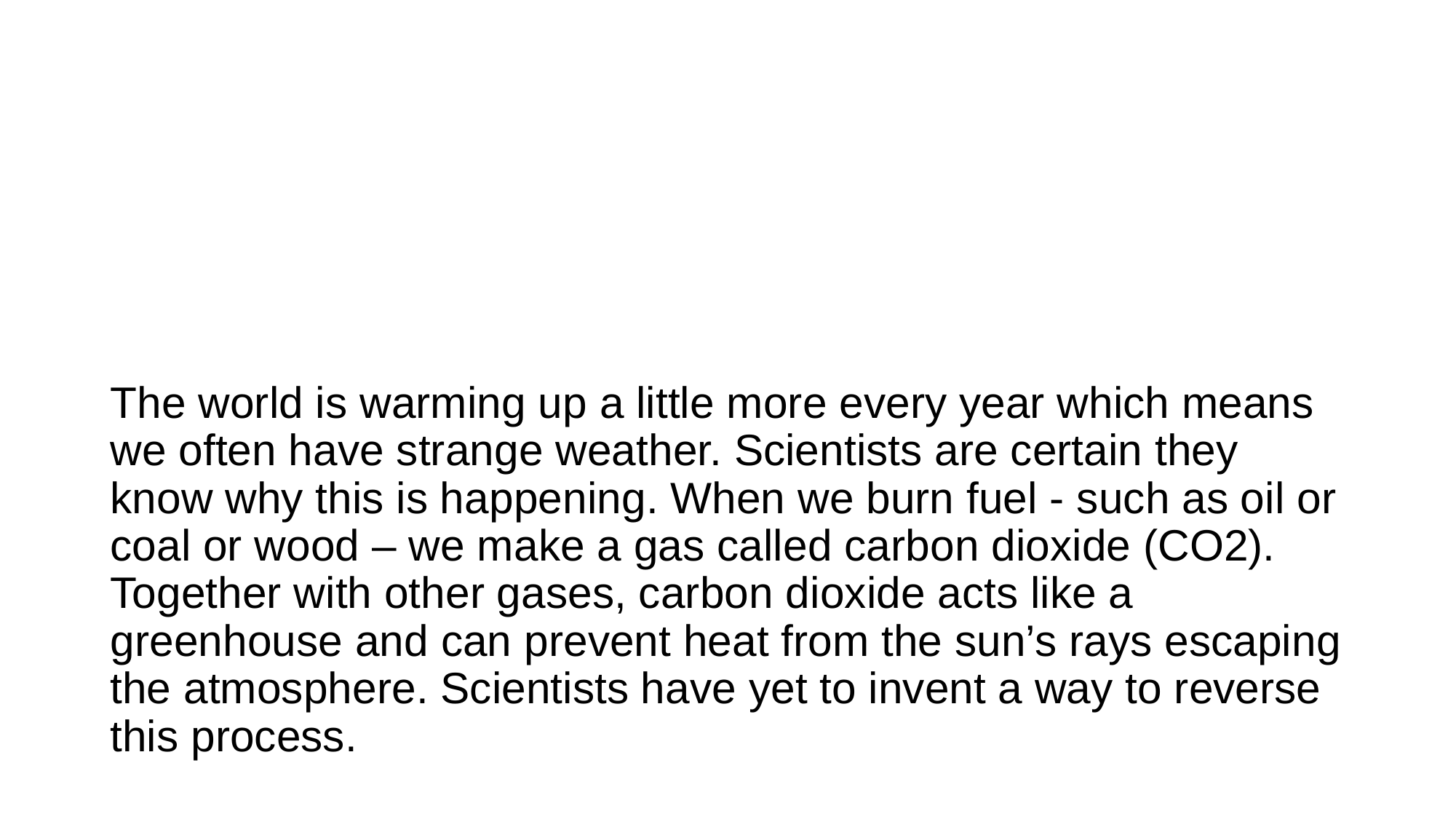

# The world is warming up a little more every year which means we often have strange weather. Scientists are certain they know why this is happening. When we burn fuel - such as oil or coal or wood – we make a gas called carbon dioxide (CO2). Together with other gases, carbon dioxide acts like a greenhouse and can prevent heat from the sun’s rays escaping the atmosphere. Scientists have yet to invent a way to reverse this process.